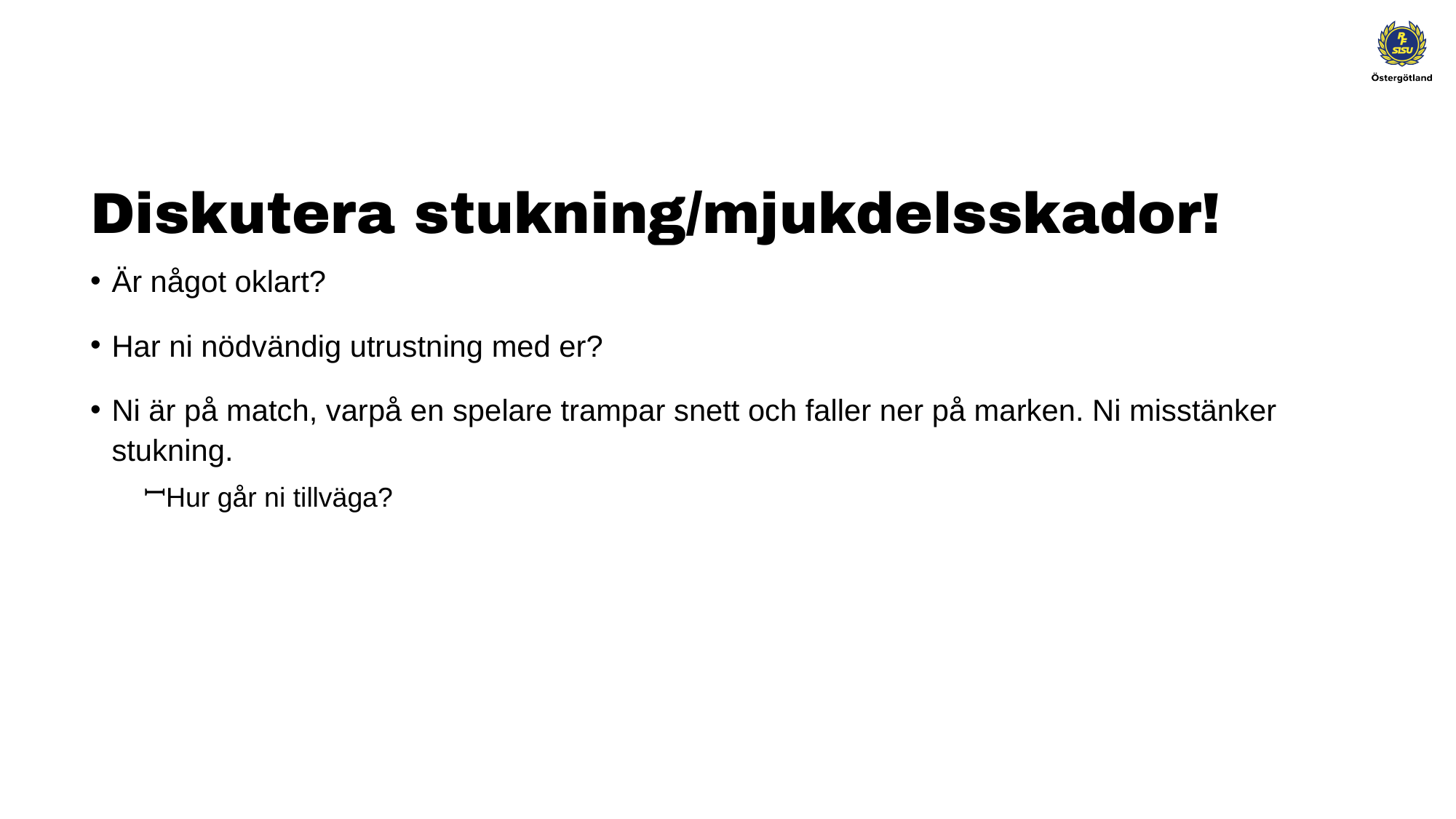

# Diskutera stukning/mjukdelsskador!
Är något oklart?
Har ni nödvändig utrustning med er?
Ni är på match, varpå en spelare trampar snett och faller ner på marken. Ni misstänker stukning.
Hur går ni tillväga?